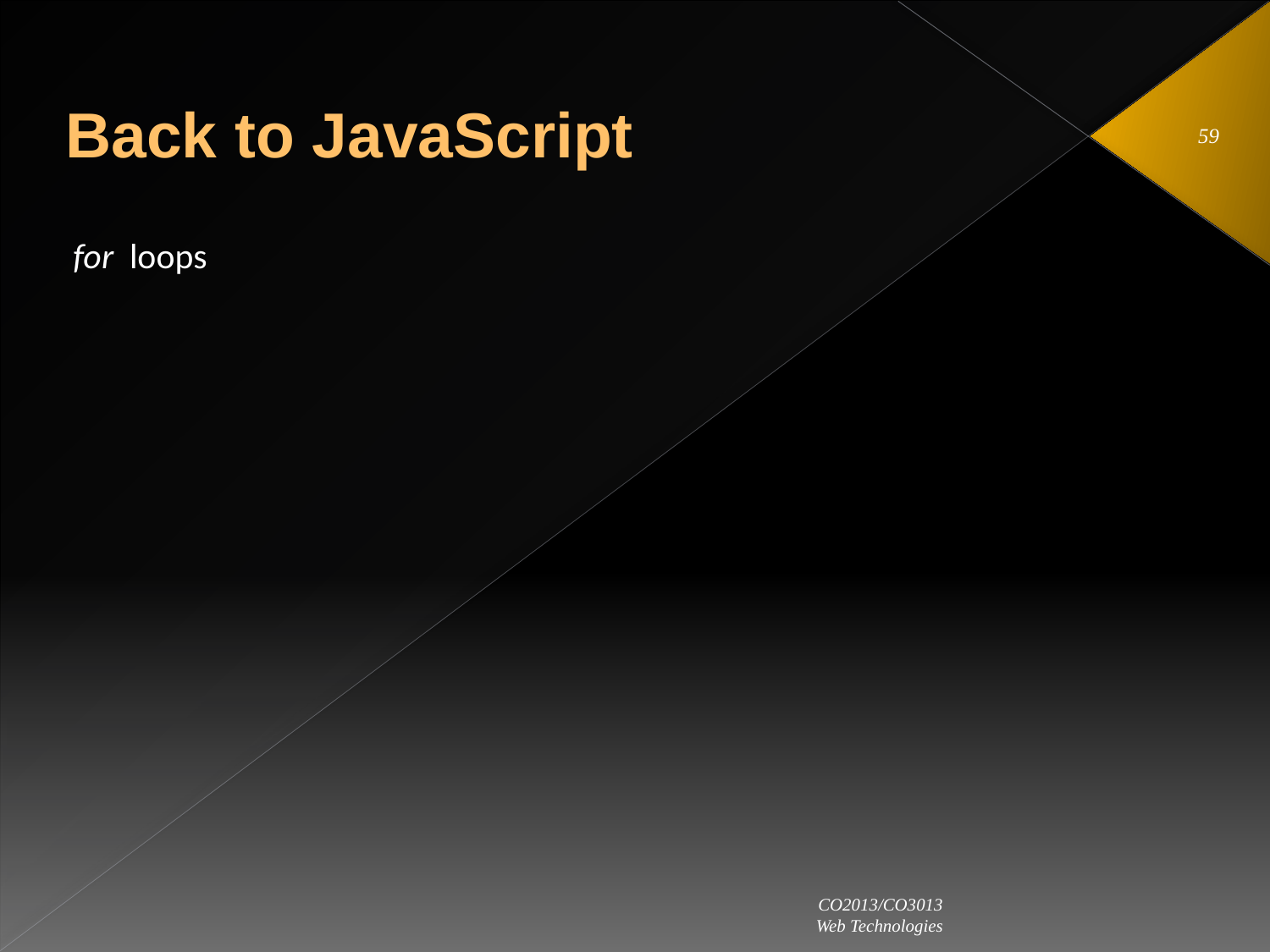

# Back to JavaScript
59
for  loops
CO2013/CO3013
Web Technologies